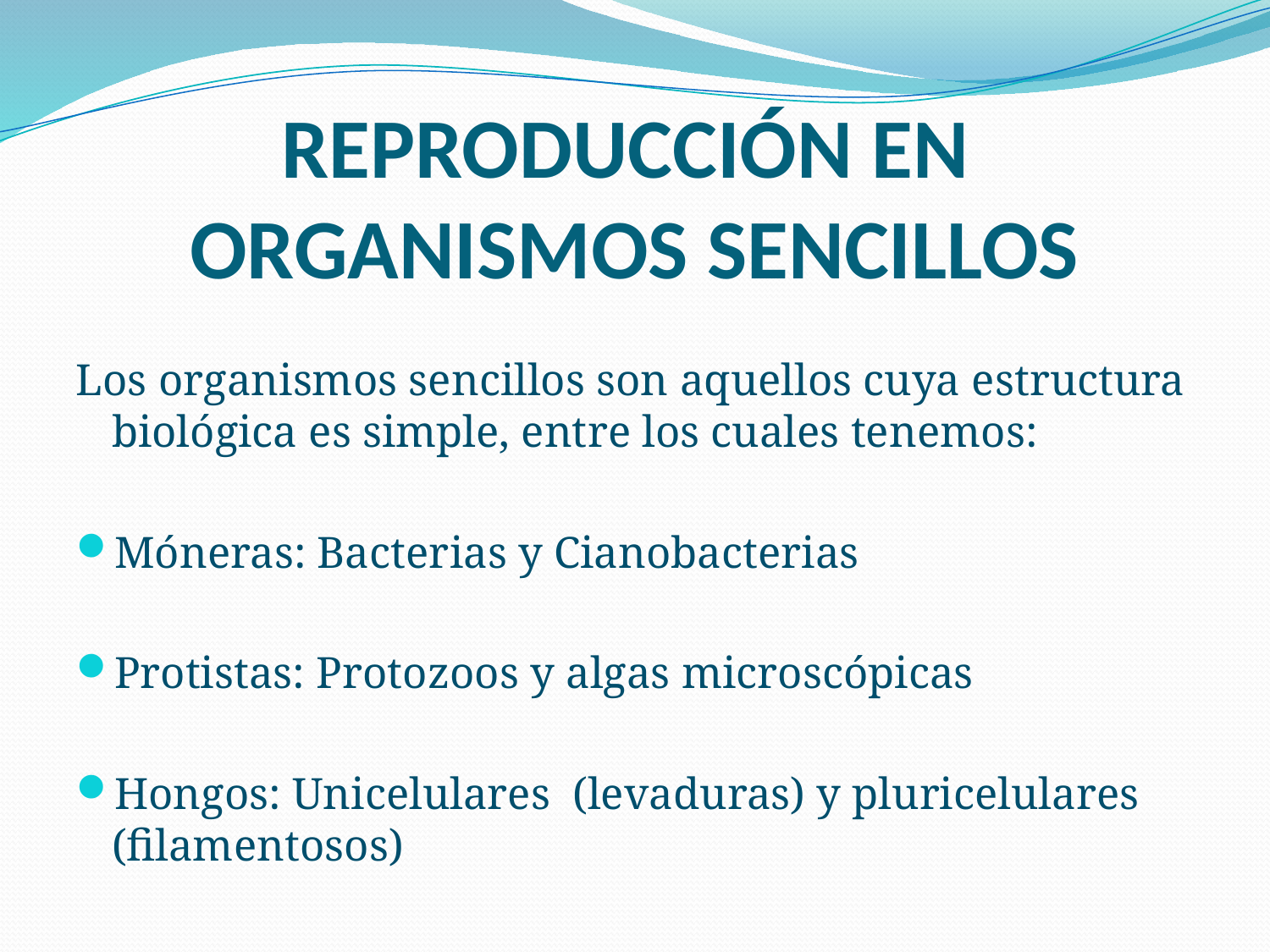

# REPRODUCCIÓN EN ORGANISMOS SENCILLOS
Los organismos sencillos son aquellos cuya estructura biológica es simple, entre los cuales tenemos:

Móneras: Bacterias y Cianobacterias

Protistas: Protozoos y algas microscópicas

Hongos: Unicelulares  (levaduras) y pluricelulares (filamentosos)